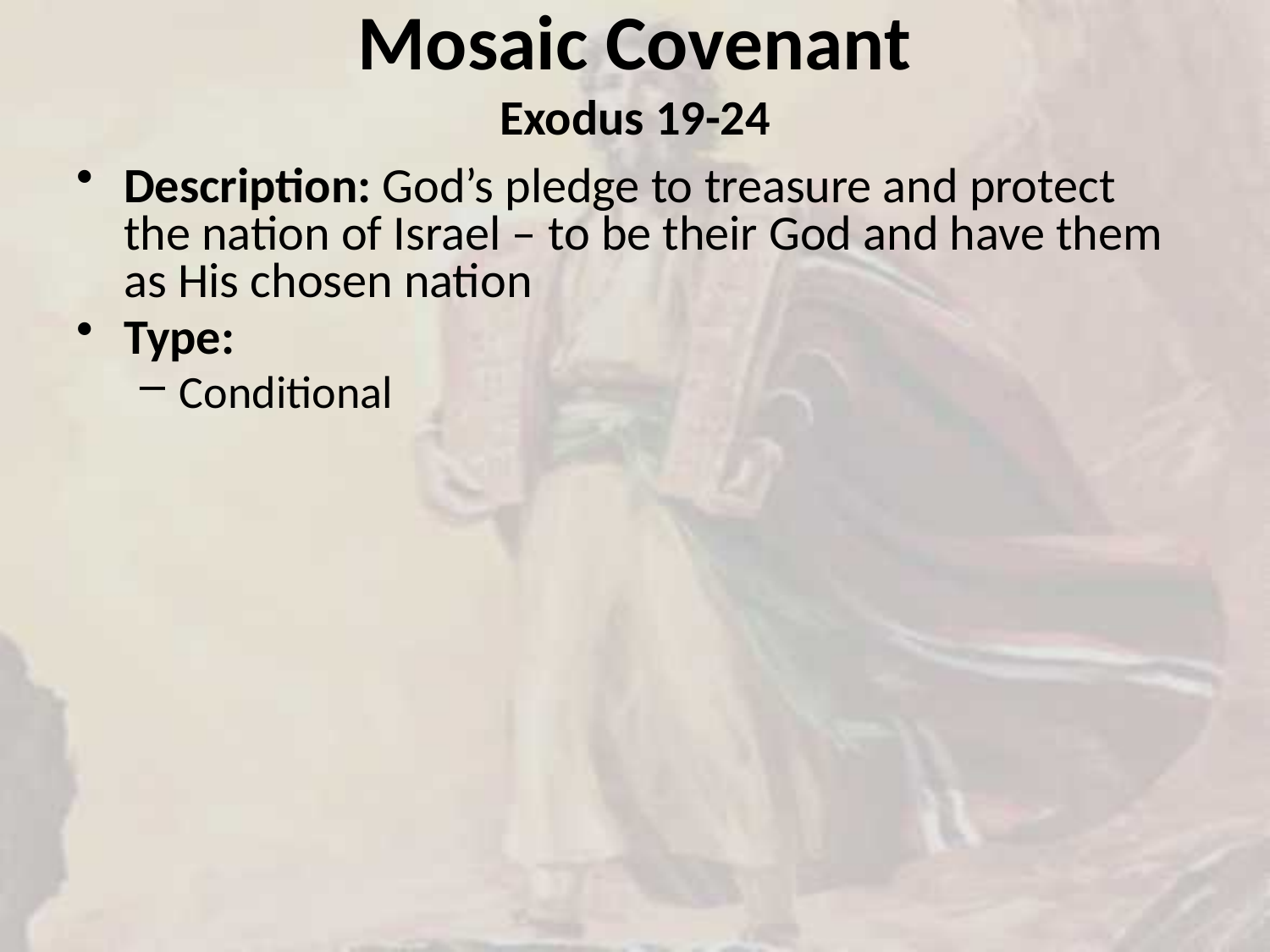

# Mosaic Covenant Exodus 19-24
Description: God’s pledge to treasure and protect the nation of Israel – to be their God and have them as His chosen nation
Type:
Conditional